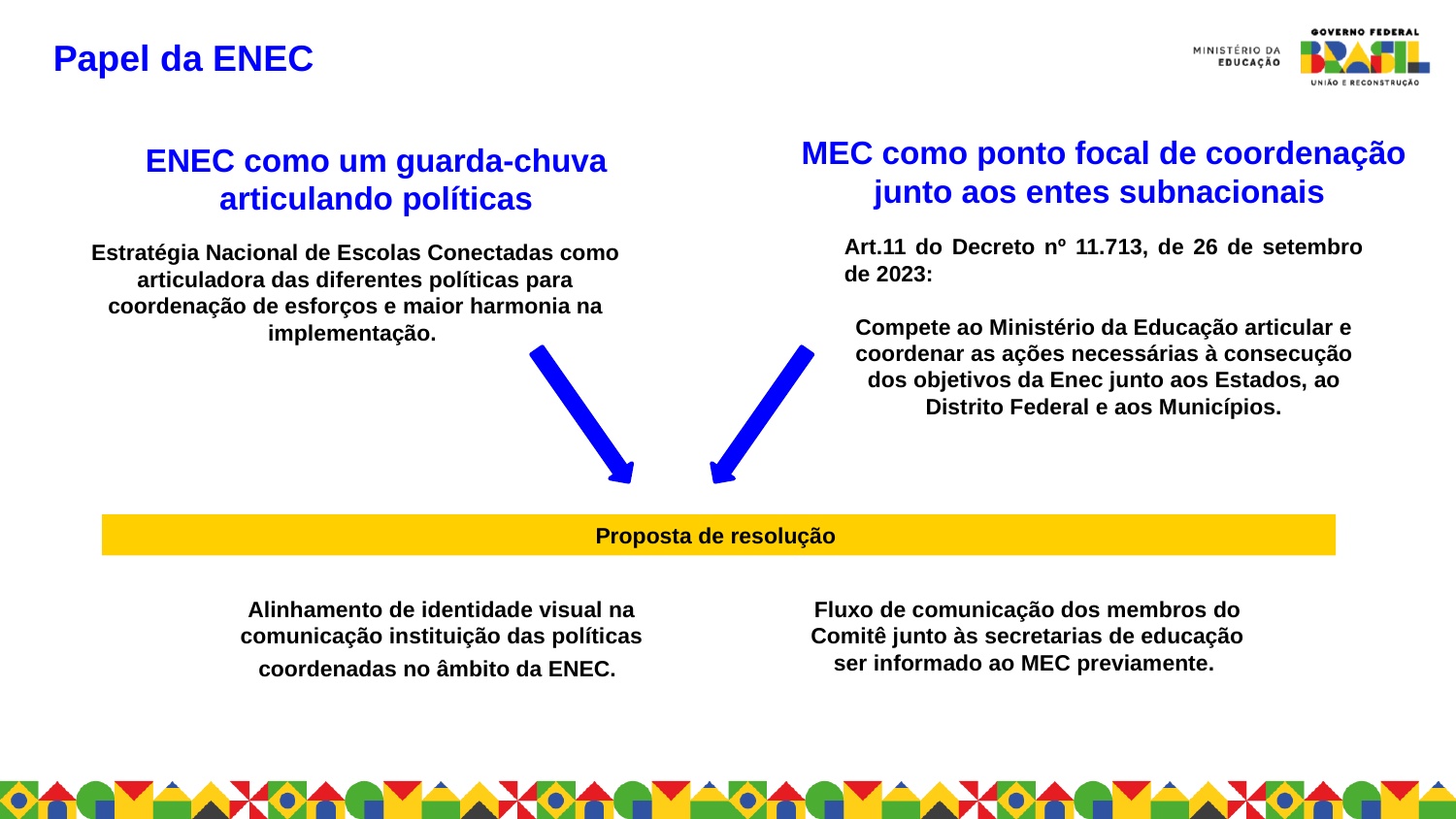

Papel da ENEC
MEC como ponto focal de coordenação junto aos entes subnacionais
ENEC como um guarda-chuva  articulando políticas
Art.11 do Decreto nº 11.713, de 26 de setembro de 2023:

Compete ao Ministério da Educação articular e coordenar as ações necessárias à consecução dos objetivos da Enec junto aos Estados, ao Distrito Federal e aos Municípios.
Estratégia Nacional de Escolas Conectadas como articuladora das diferentes políticas para coordenação de esforços e maior harmonia na implementação.

Proposta de resolução
Alinhamento de identidade visual na comunicação instituição das políticas coordenadas no âmbito da ENEC.
Fluxo de comunicação dos membros do Comitê junto às secretarias de educação ser informado ao MEC previamente.